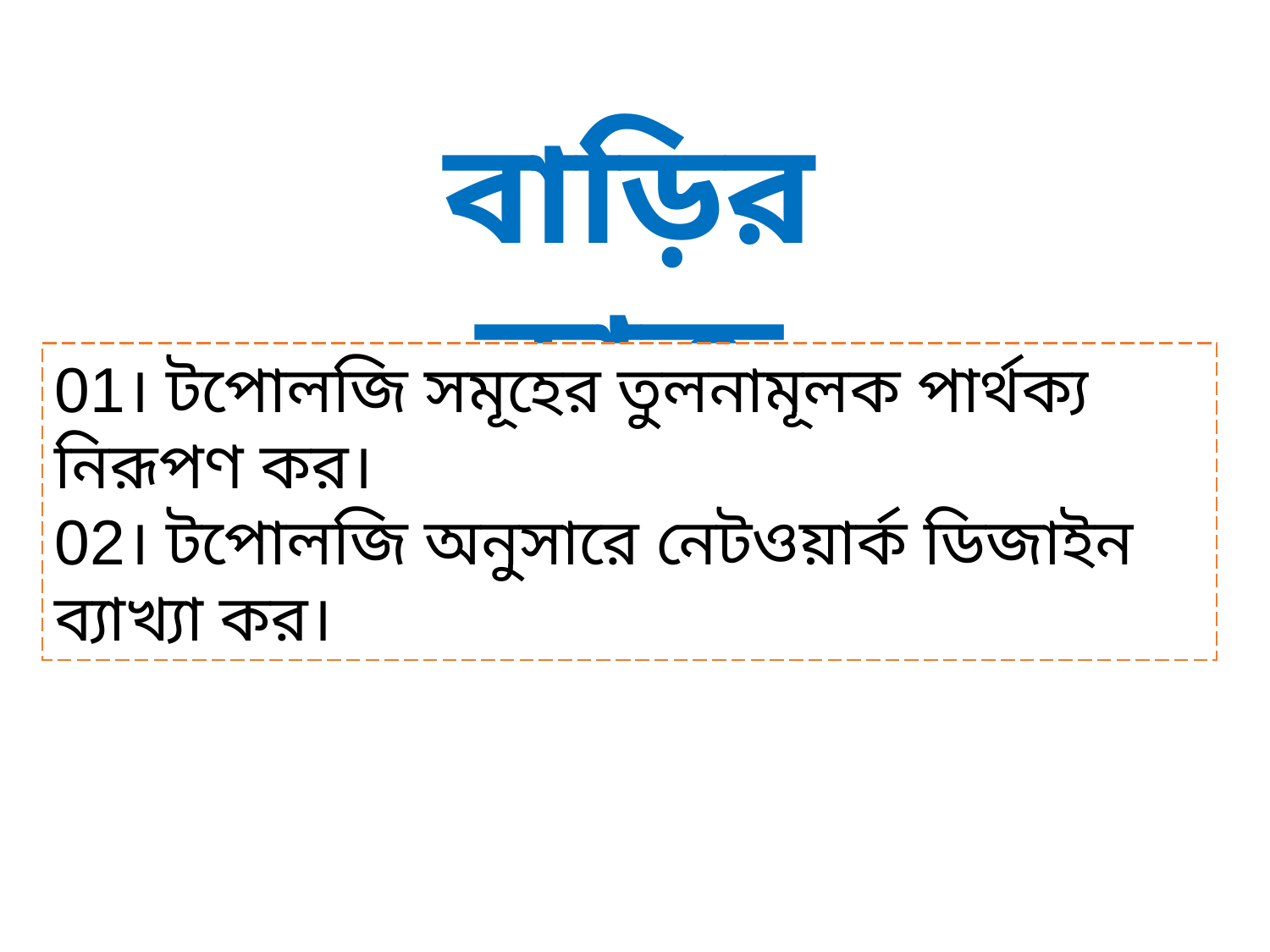

বাড়ির কাজ
01। টপোলজি সমূহের তুলনামূলক পার্থক্য নিরূপণ কর।
02। টপোলজি অনুসারে নেটওয়ার্ক ডিজাইন ব্যাখ্যা কর।